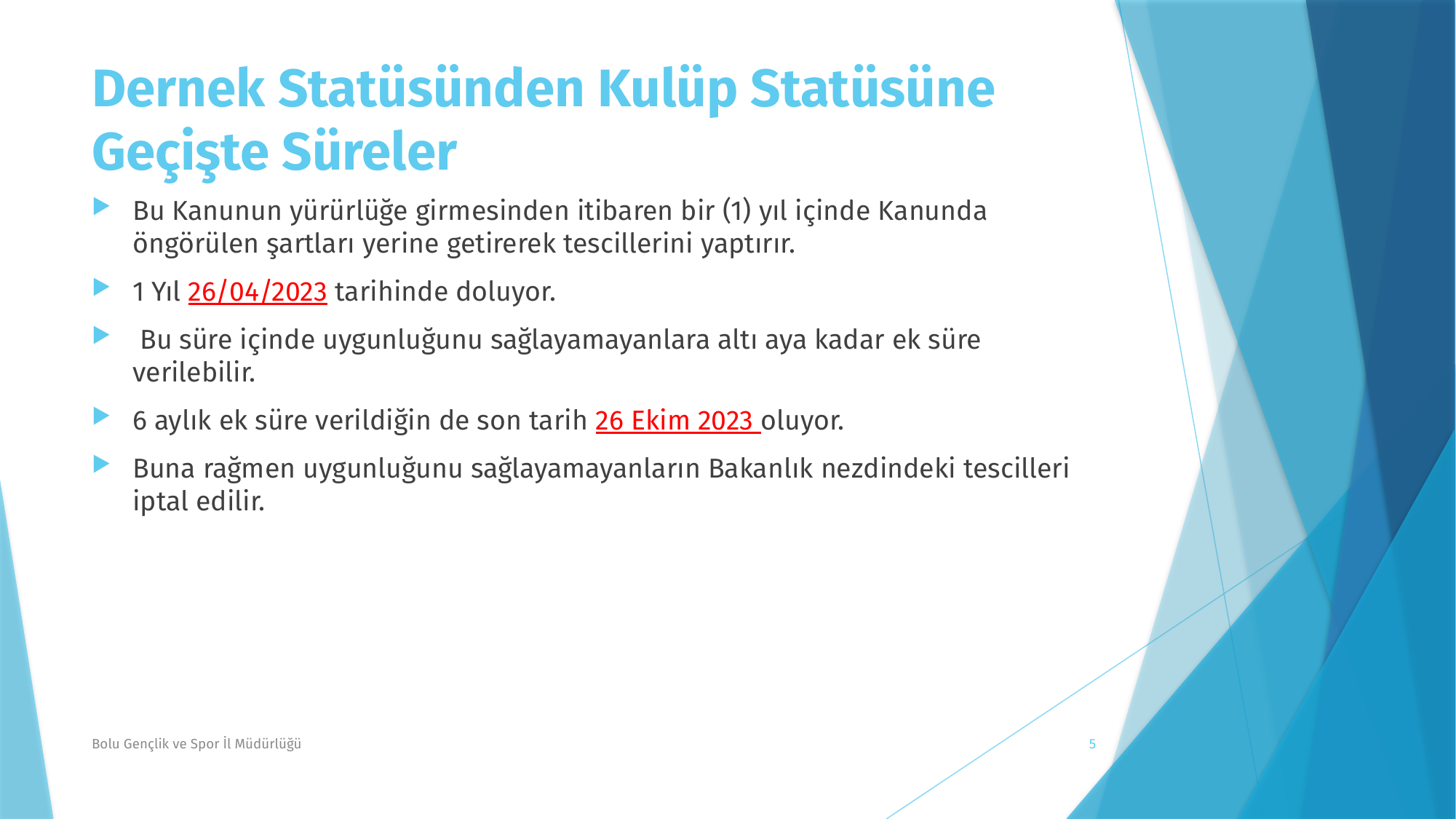

# Dernek Statüsünden Kulüp Statüsüne Geçişte Süreler
Bu Kanunun yürürlüğe girmesinden itibaren bir (1) yıl içinde Kanunda öngörülen şartları yerine getirerek tescillerini yaptırır.
1 Yıl 26/04/2023 tarihinde doluyor.
 Bu süre içinde uygunluğunu sağlayamayanlara altı aya kadar ek süre verilebilir.
6 aylık ek süre verildiğin de son tarih 26 Ekim 2023 oluyor.
Buna rağmen uygunluğunu sağlayamayanların Bakanlık nezdindeki tescilleri iptal edilir.

Bolu Gençlik ve Spor İl Müdürlüğü
5